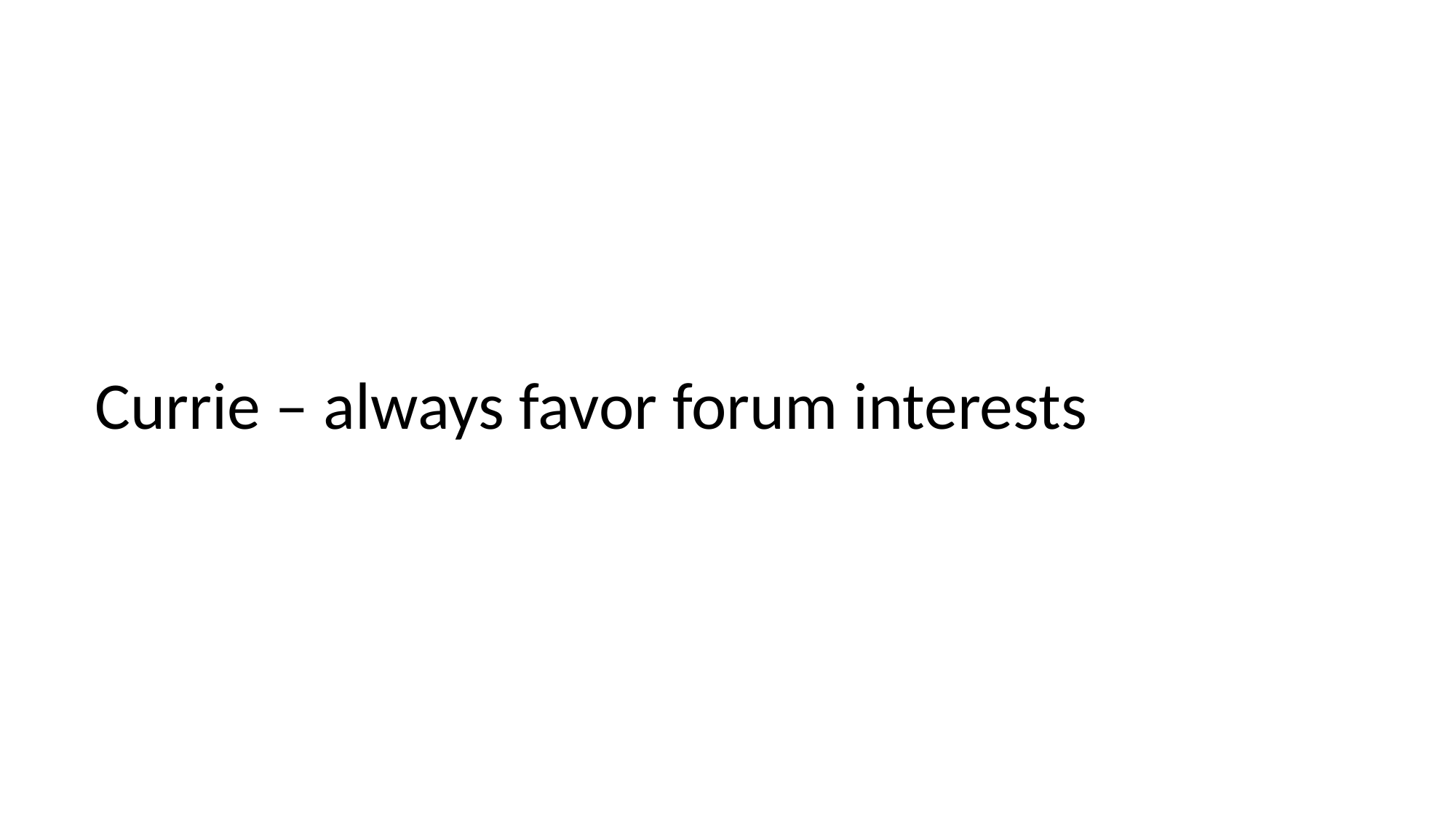

# Currie – always favor forum interests